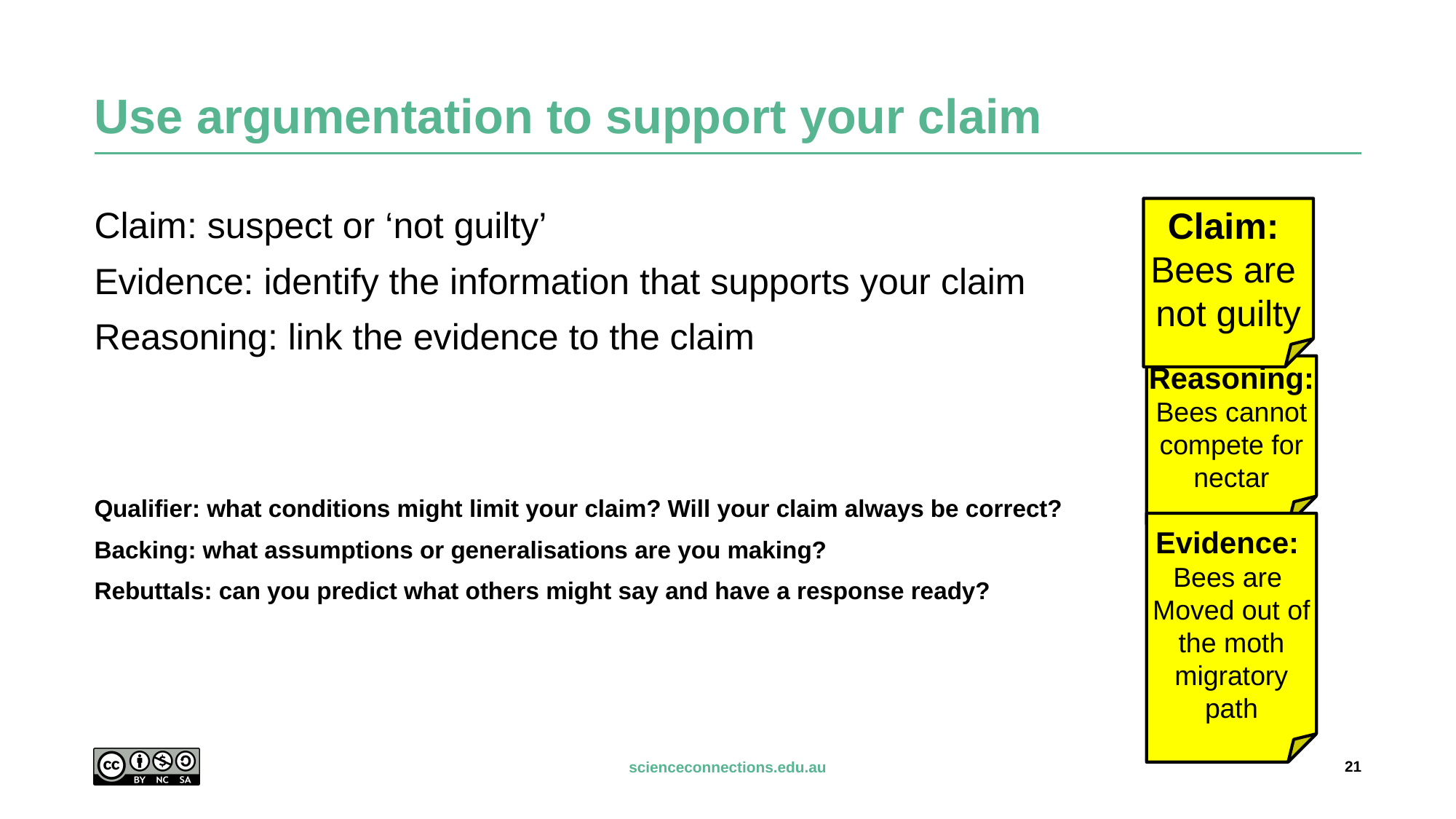

# Use argumentation to support your claim
Claim:
Bees are
not guilty
Reasoning:
Bees cannot compete for nectar
Evidence:
Bees are
Moved out of the moth migratory path
Claim: suspect or ‘not guilty’
Evidence: identify the information that supports your claim
Reasoning: link the evidence to the claim

Qualifier: what conditions might limit your claim? Will your claim always be correct?
Backing: what assumptions or generalisations are you making?
Rebuttals: can you predict what others might say and have a response ready?
21
scienceconnections.edu.au